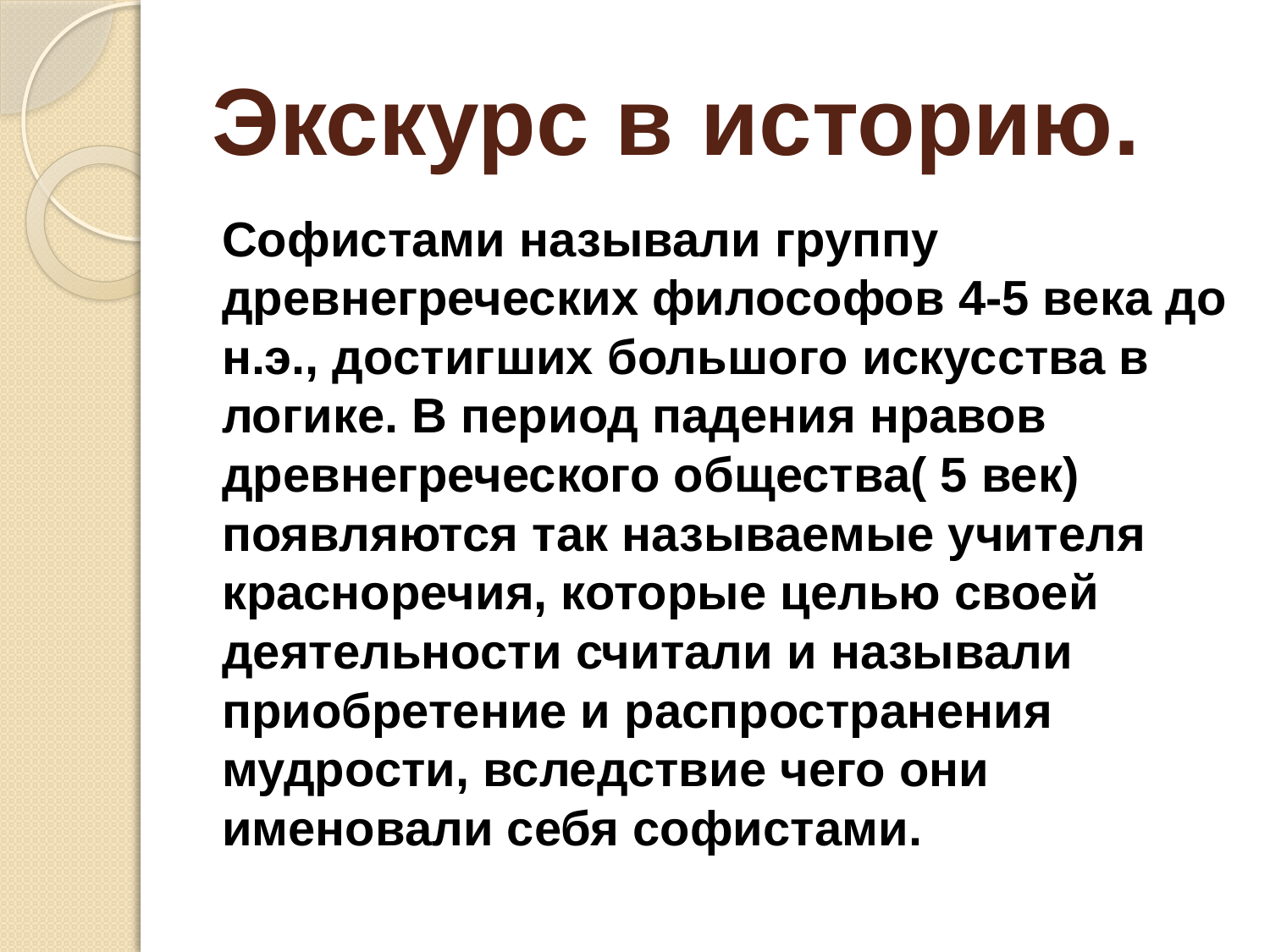

# Экскурс в историю.
Софистами называли группу древнегреческих философов 4-5 века до н.э., достигших большого искусства в логике. В период падения нравов древнегреческого общества( 5 век) появляются так называемые учителя красноречия, которые целью своей деятельности считали и называли приобретение и распространения мудрости, вследствие чего они именовали себя софистами.